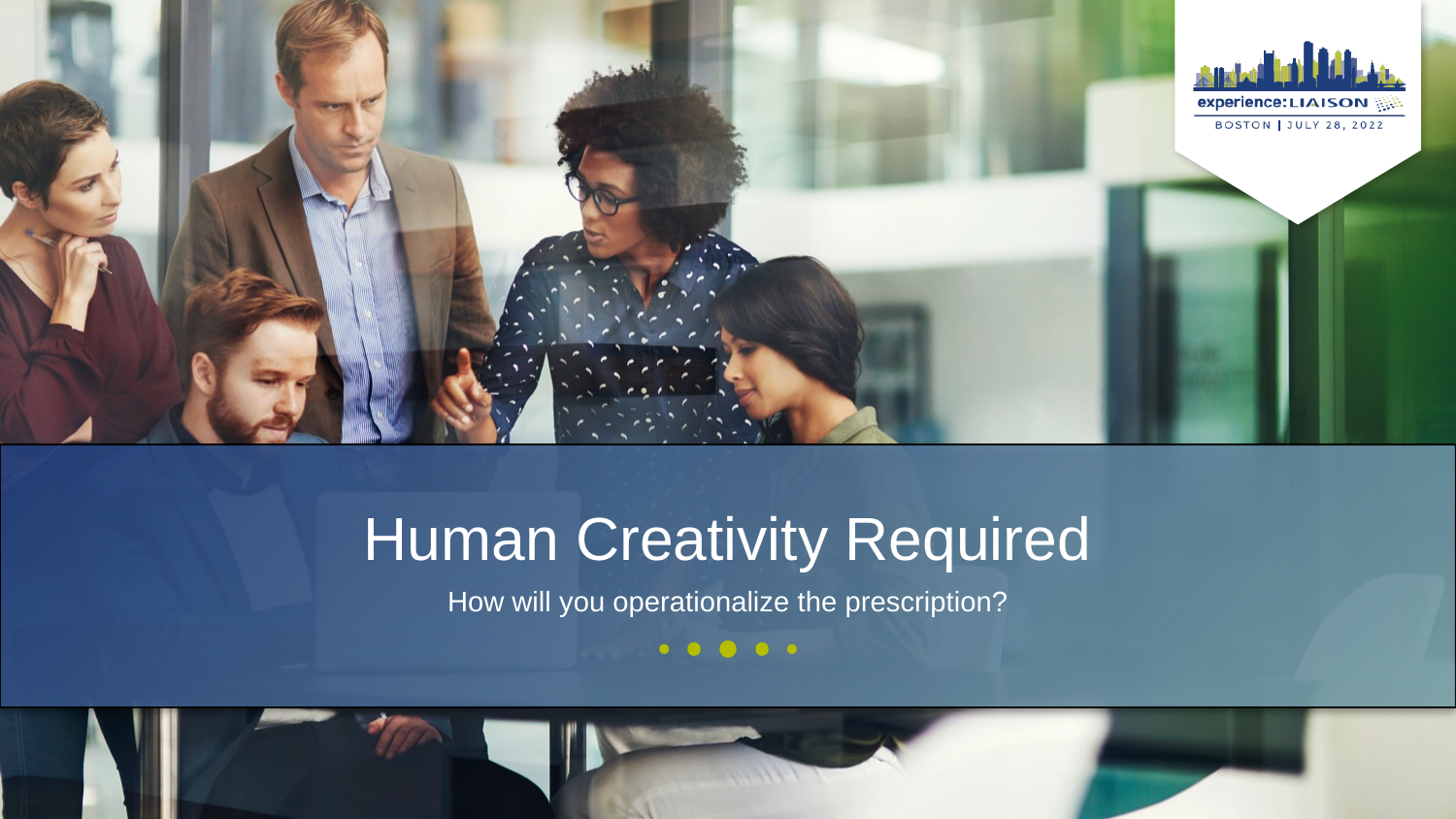

Human Creativity Required
How will you operationalize the prescription?